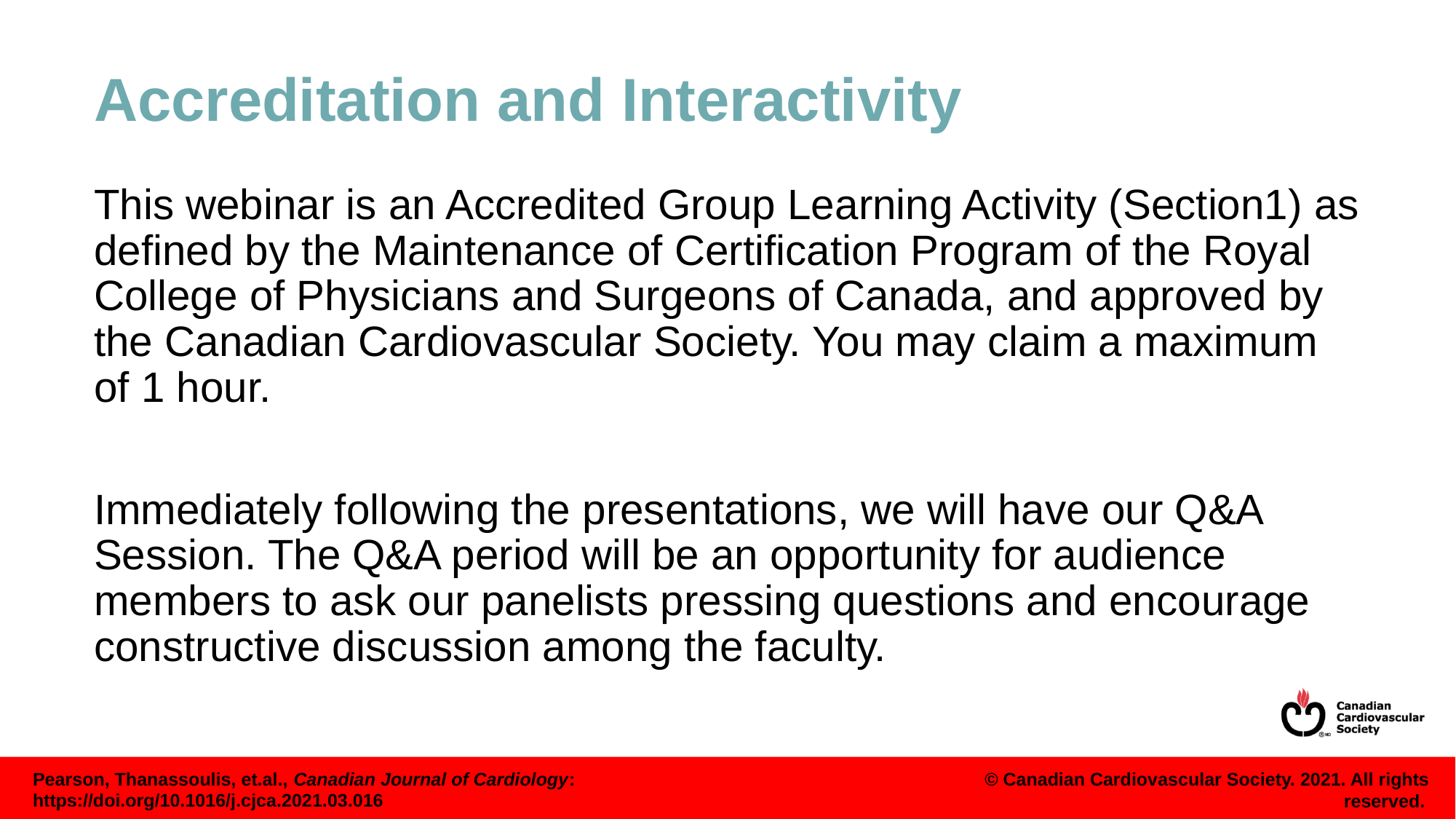

# Accreditation and Interactivity
This webinar is an Accredited Group Learning Activity (Section1) as defined by the Maintenance of Certification Program of the Royal College of Physicians and Surgeons of Canada, and approved by the Canadian Cardiovascular Society. You may claim a maximum of 1 hour.

Immediately following the presentations, we will have our Q&A Session. The Q&A period will be an opportunity for audience members to ask our panelists pressing questions and encourage constructive discussion among the faculty.